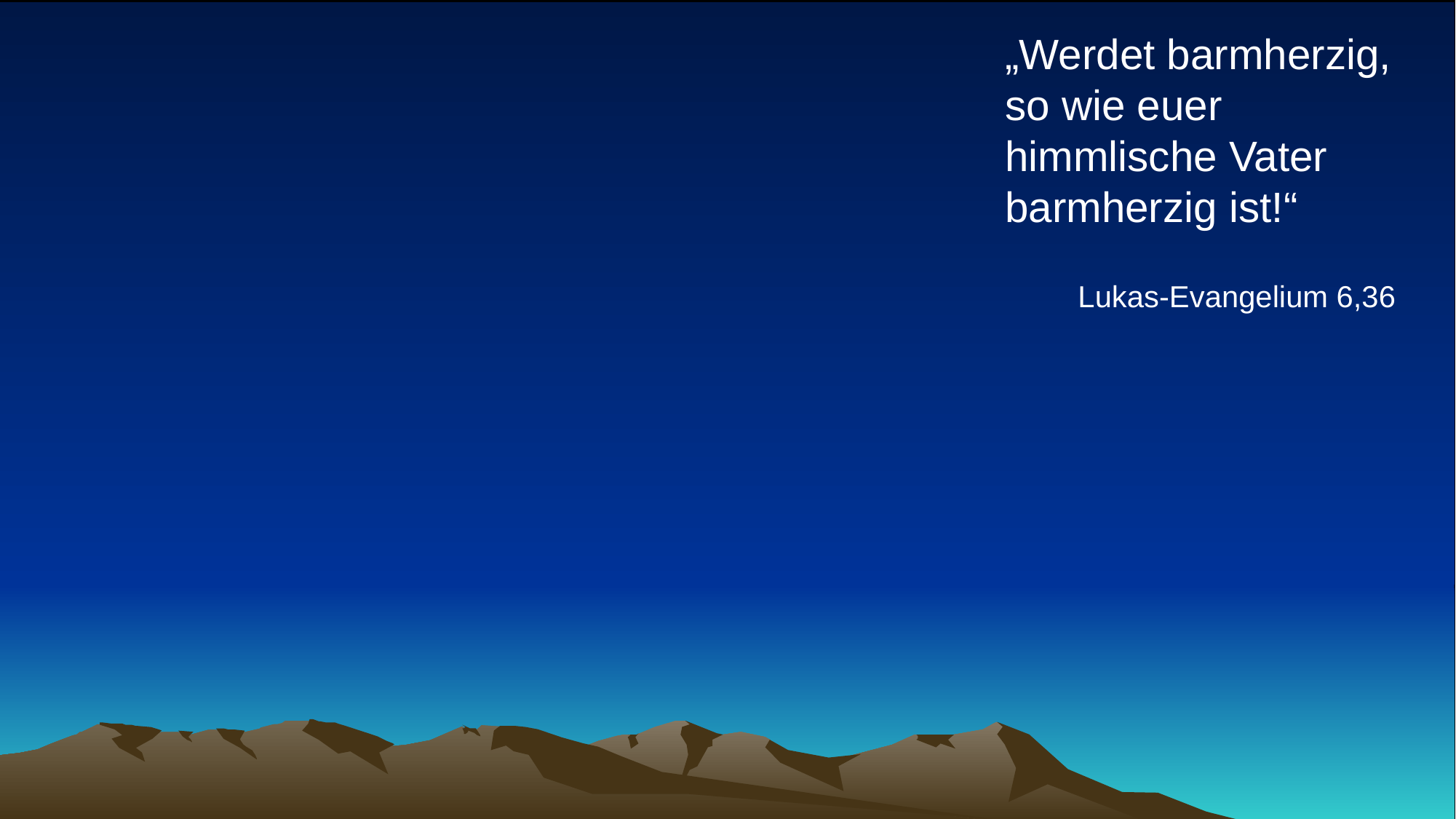

# „Werdet barmherzig, so wie euer himmlische Vater barmherzig ist!“
Lukas-Evangelium 6,36